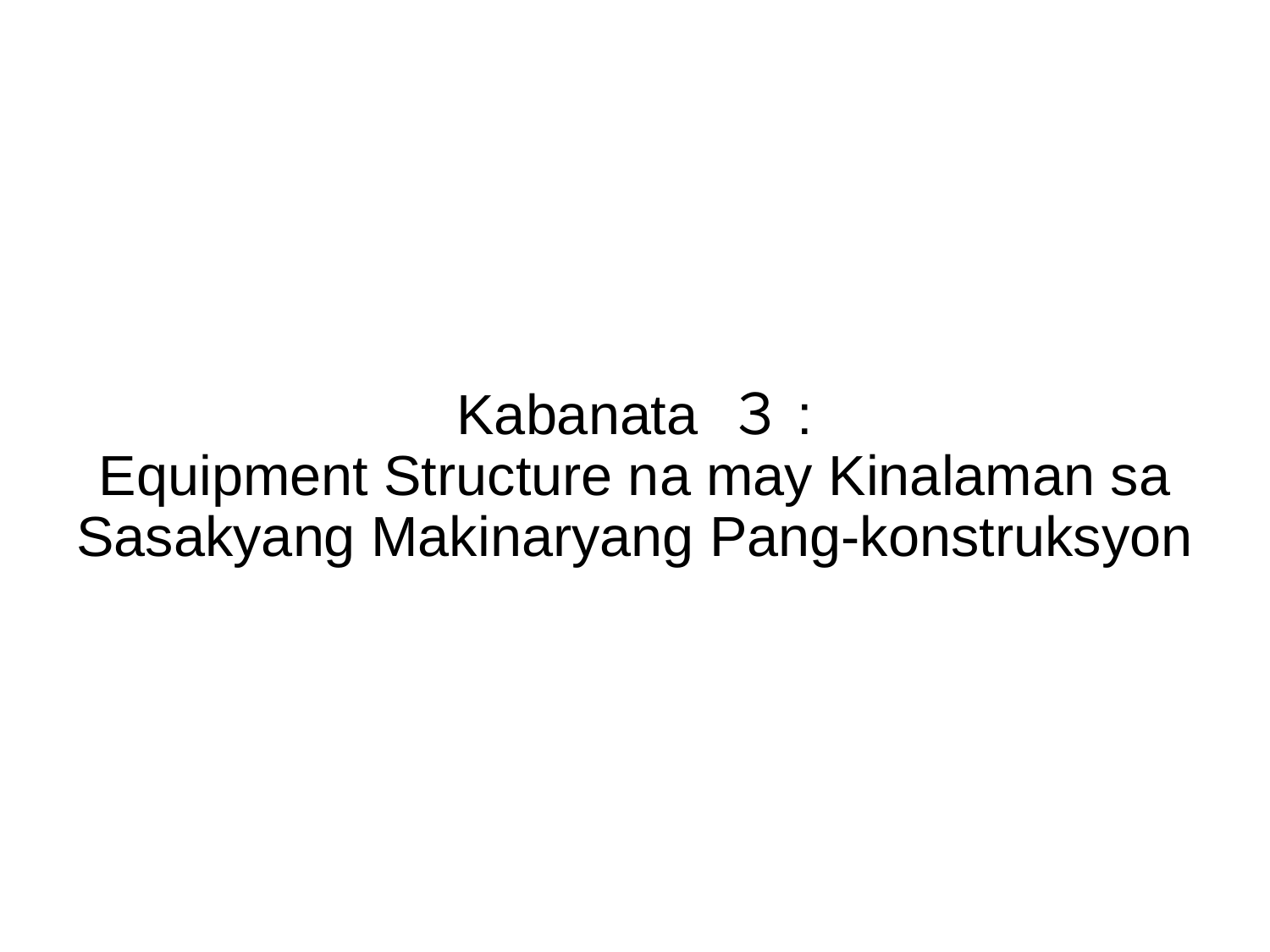

# Kabanata ３: Equipment Structure na may Kinalaman sa Sasakyang Makinaryang Pang-konstruksyon